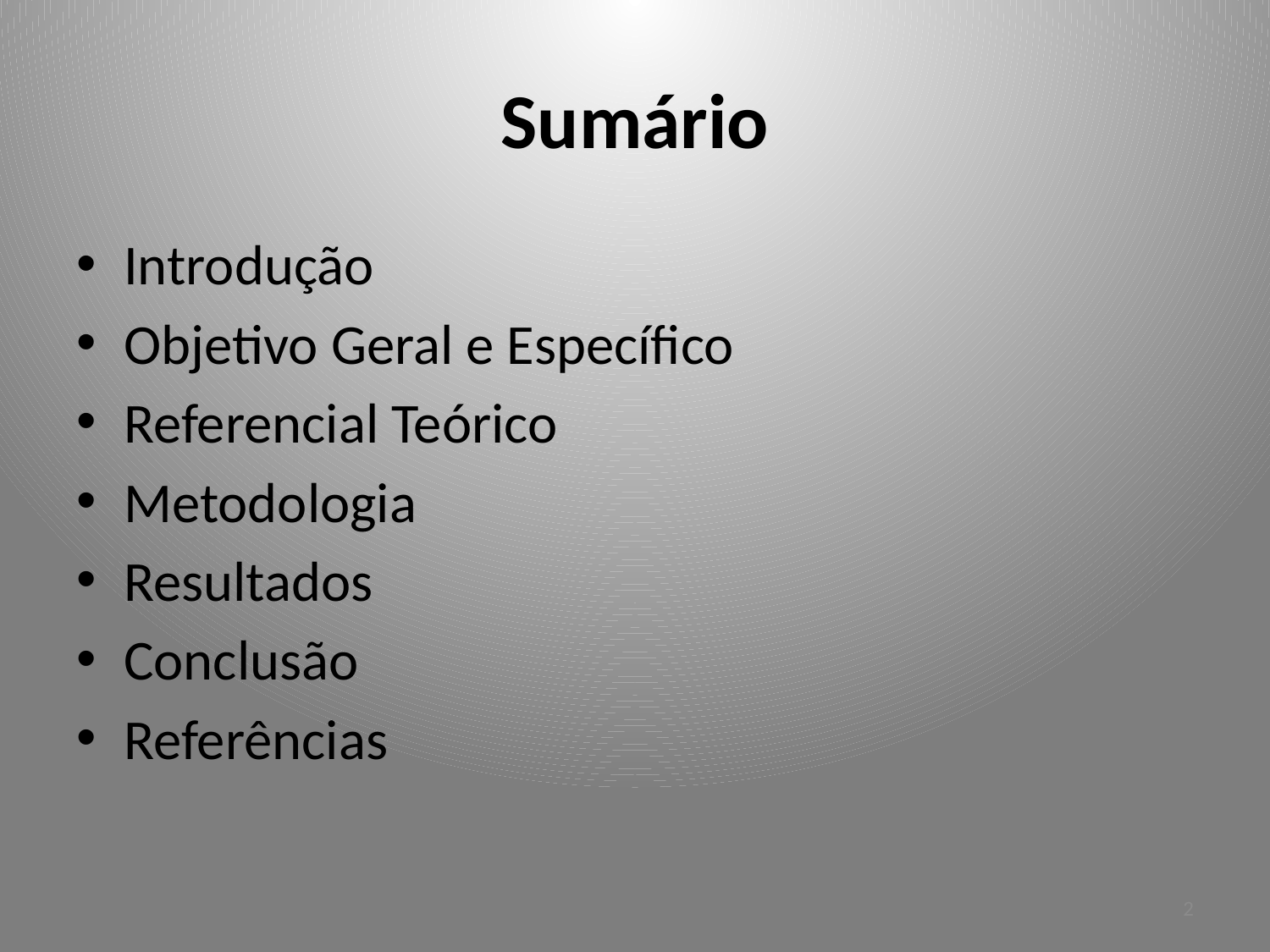

# Sumário
Introdução
Objetivo Geral e Específico
Referencial Teórico
Metodologia
Resultados
Conclusão
Referências

2